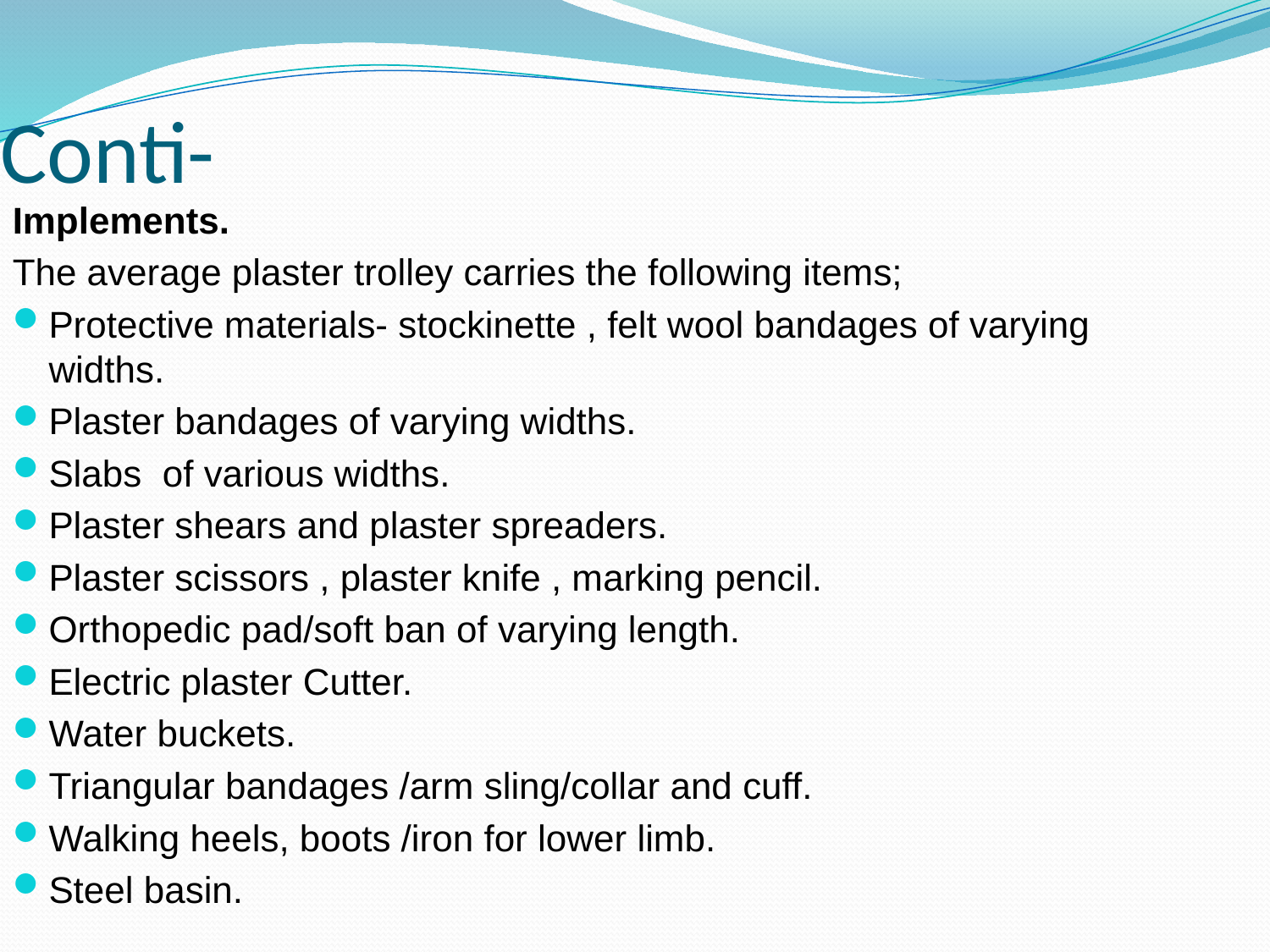

Conti-
Implements.
The average plaster trolley carries the following items;
Protective materials- stockinette , felt wool bandages of varying widths.
Plaster bandages of varying widths.
Slabs  of various widths.
Plaster shears and plaster spreaders.
Plaster scissors , plaster knife , marking pencil.
Orthopedic pad/soft ban of varying length.
Electric plaster Cutter.
Water buckets.
Triangular bandages /arm sling/collar and cuff.
Walking heels, boots /iron for lower limb.
Steel basin.